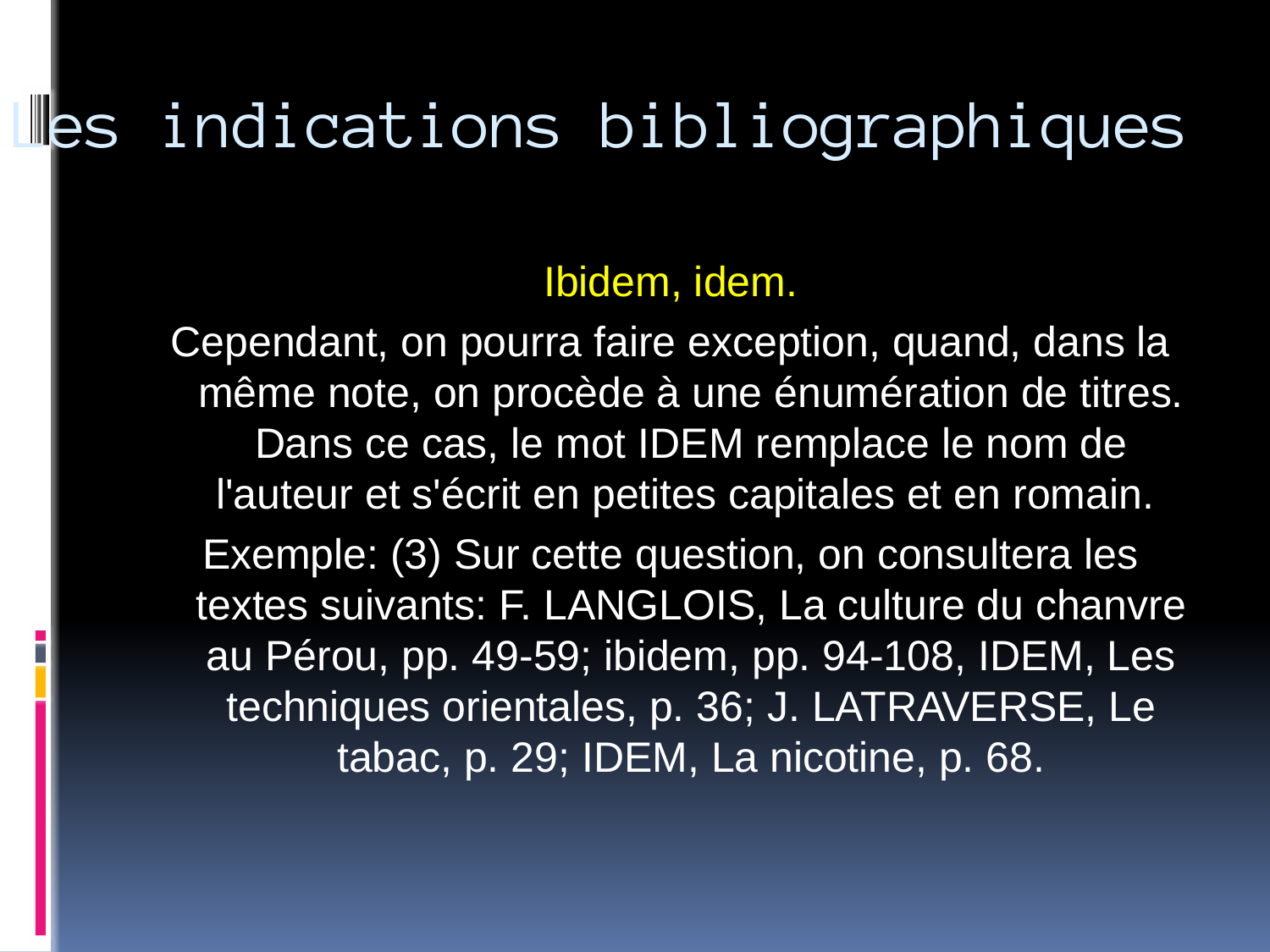

# Les indications bibliographiques
Ibidem, idem.
Cependant, on pourra faire exception, quand, dans la même note, on procède à une énumération de titres. Dans ce cas, le mot IDEM remplace le nom de l'auteur et s'écrit en petites capitales et en romain.
Exemple: (3) Sur cette question, on consultera les textes suivants: F. LANGLOIS, La culture du chanvre au Pérou, pp. 49-59; ibidem, pp. 94-108, IDEM, Les techniques orientales, p. 36; J. LATRAVERSE, Le tabac, p. 29; IDEM, La nicotine, p. 68.